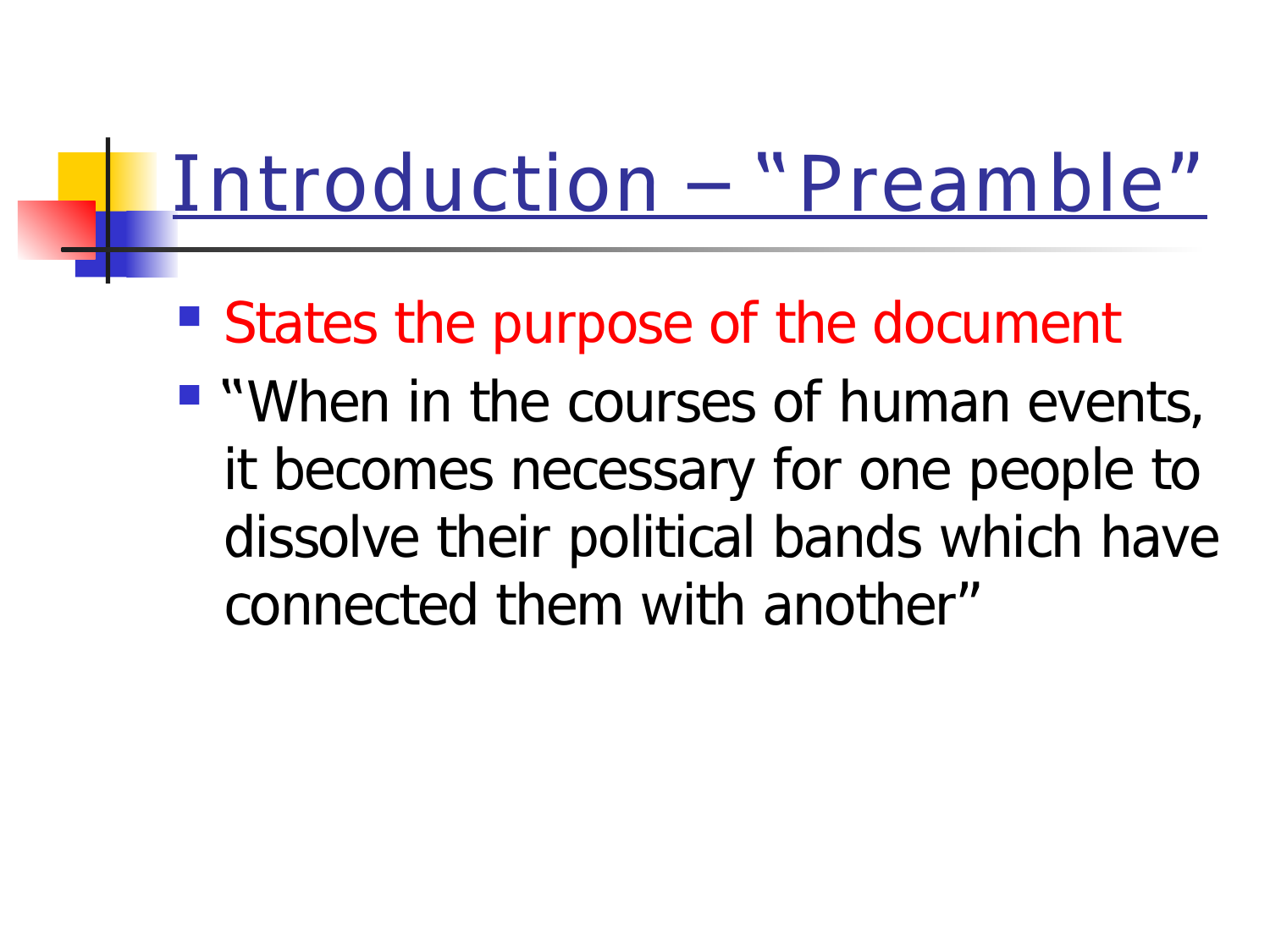

# Introduction – “Preamble”
States the purpose of the document
“When in the courses of human events, it becomes necessary for one people to dissolve their political bands which have connected them with another”